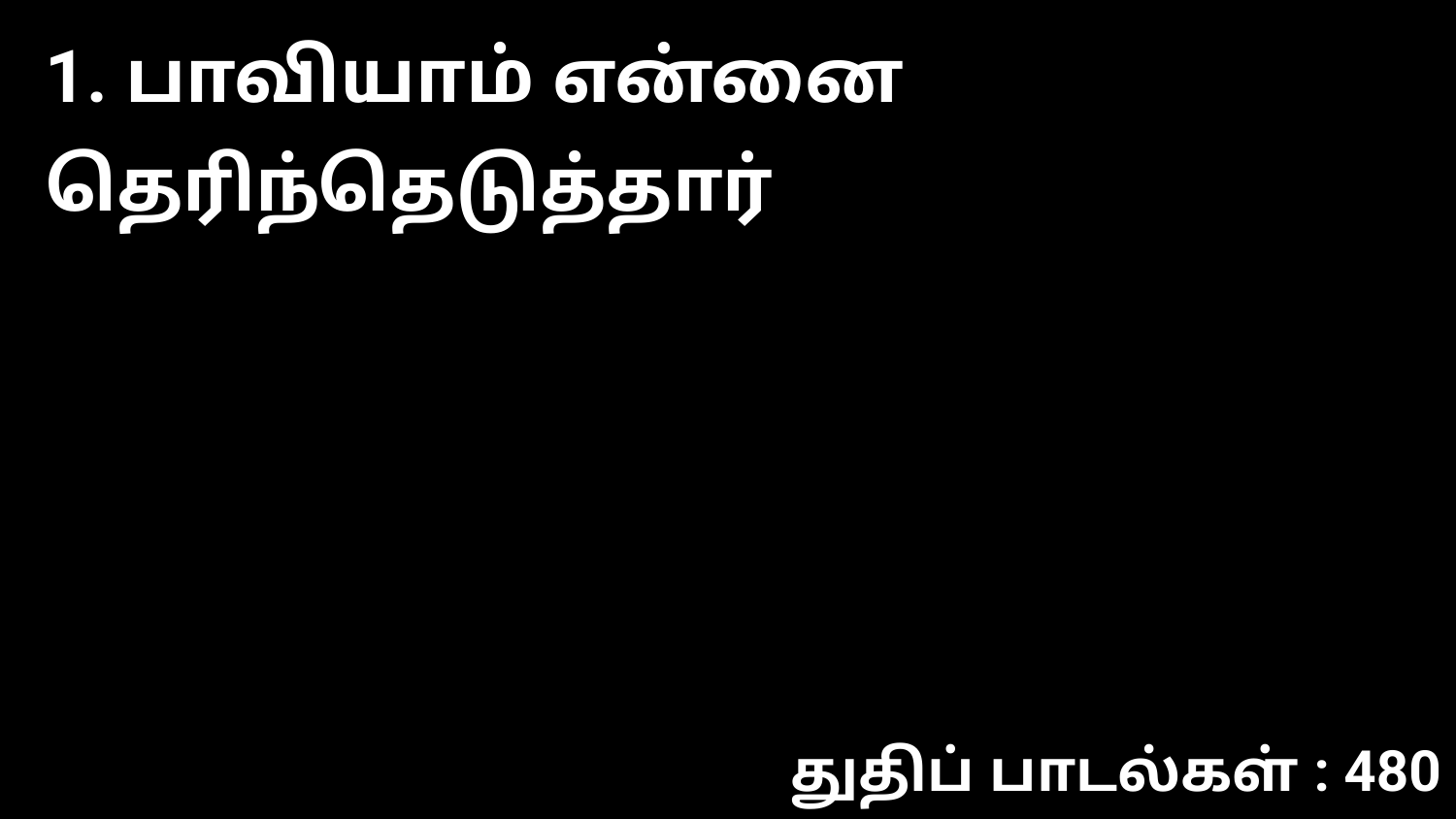

1. பாவியாம் என்னை தெரிந்தெடுத்தார்
துதிப் பாடல்கள் : 480